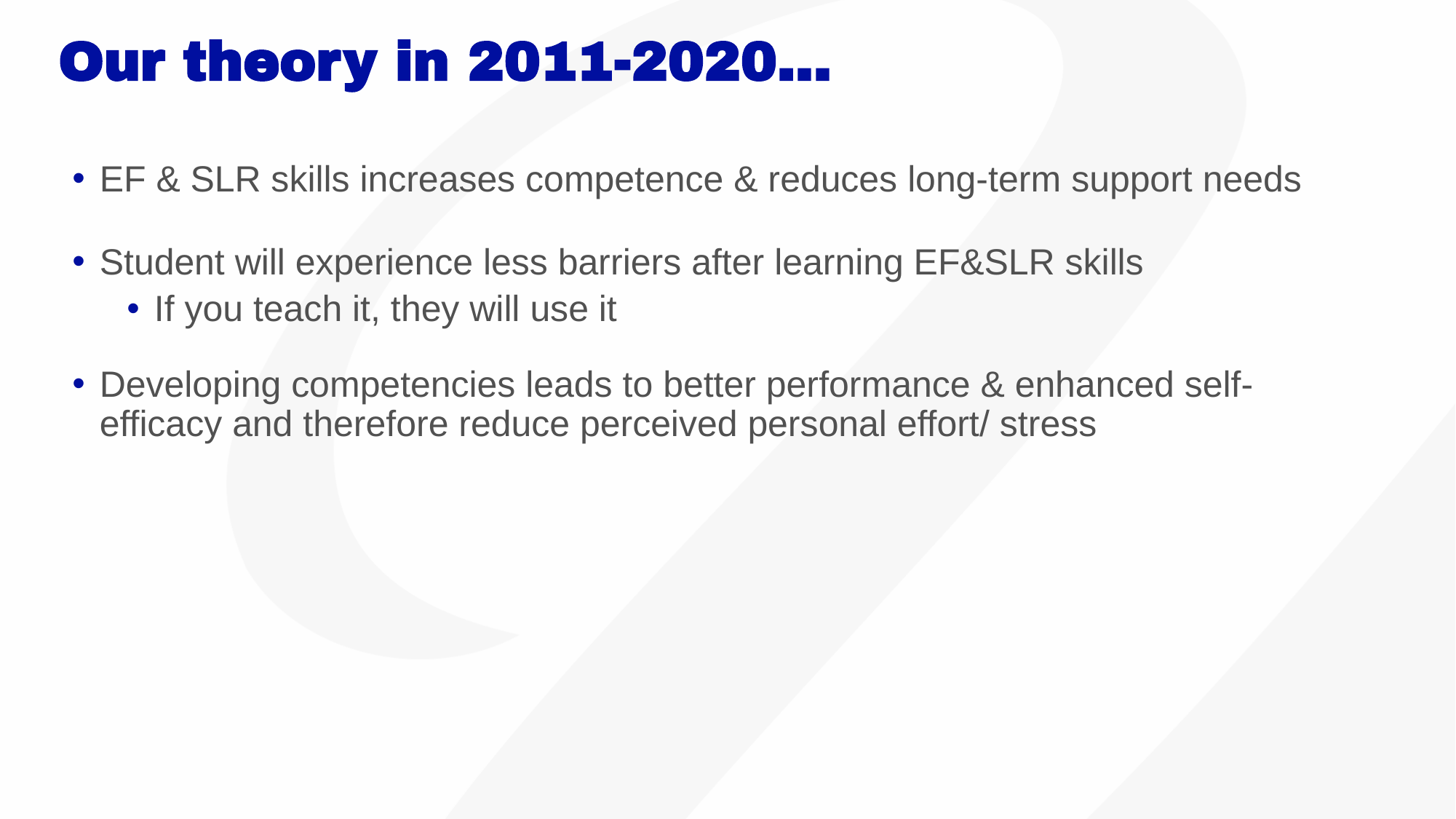

# Our theory in 2011-2020...
EF & SLR skills increases competence & reduces long-term support needs

Student will experience less barriers after learning EF&SLR skills
If you teach it, they will use it

Developing competencies leads to better performance & enhanced self-efficacy and therefore reduce perceived personal effort/ stress